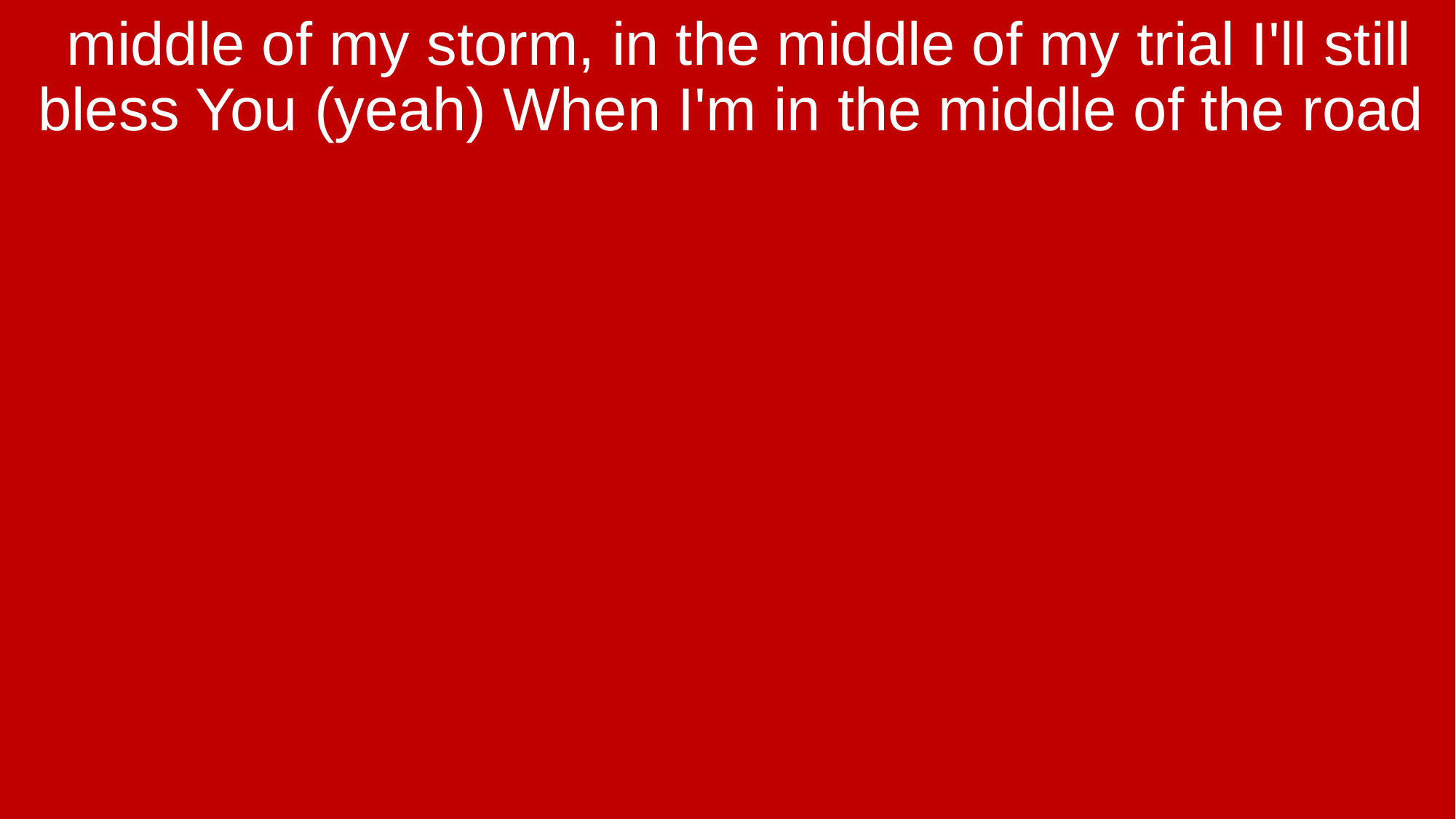

middle of my storm, in the middle of my trial I'll still bless You (yeah) When I'm in the middle of the road